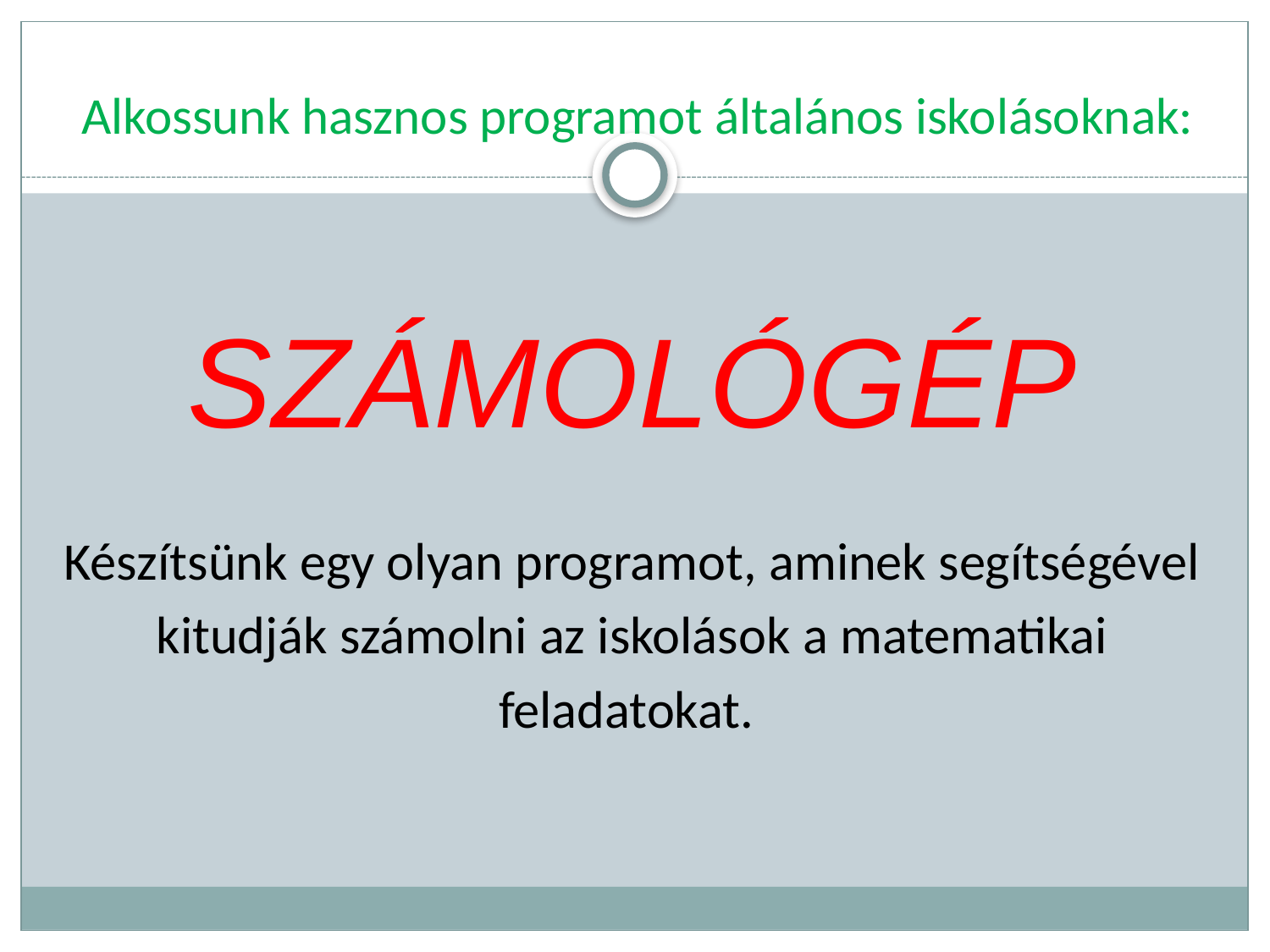

# Alkossunk hasznos programot általános iskolásoknak:

SZÁMOLÓGÉP
Készítsünk egy olyan programot, aminek segítségével
kitudják számolni az iskolások a matematikai
feladatokat.